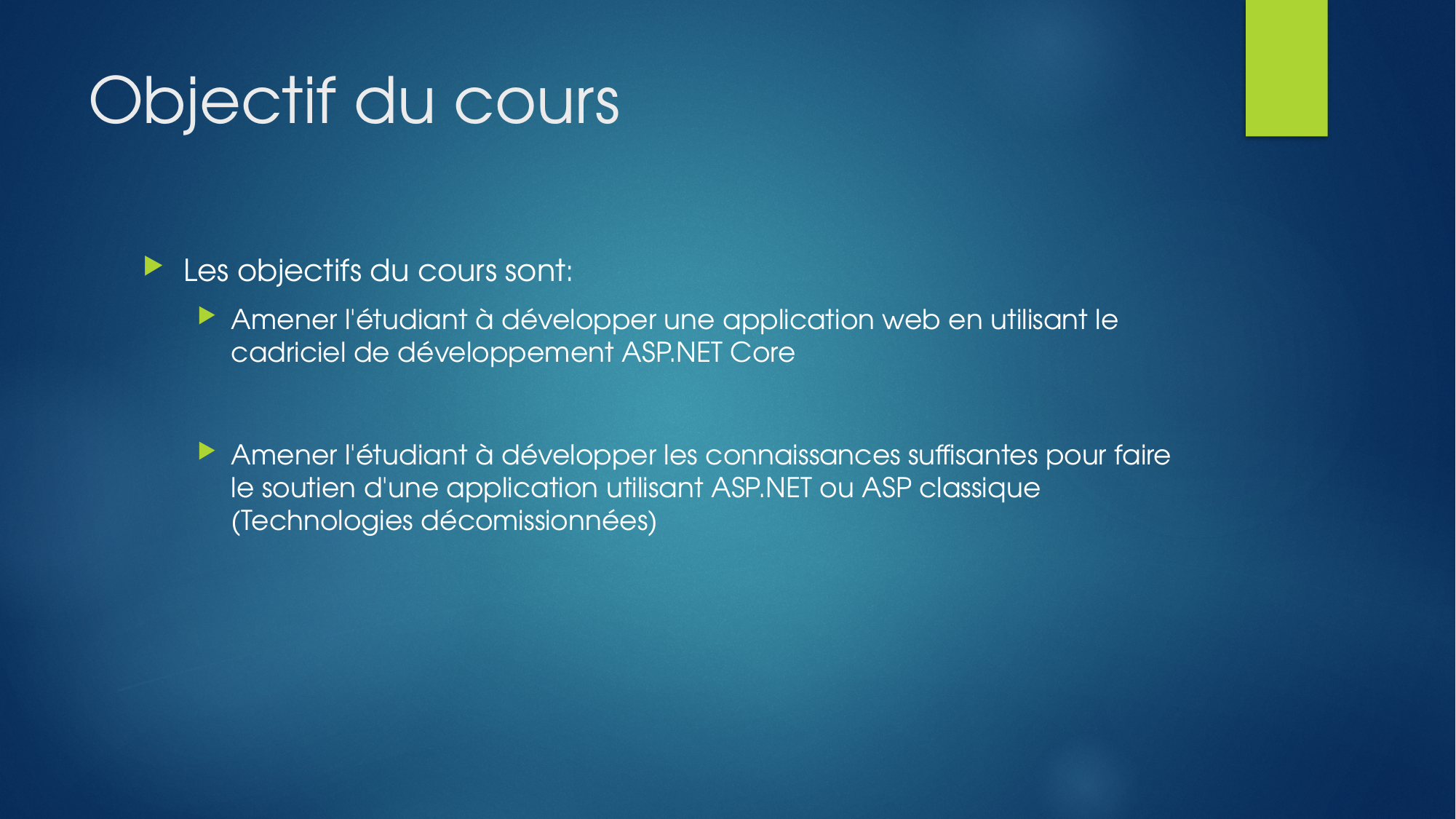

# Objectif du cours
Les objectifs du cours sont:
Amener l'étudiant à développer une application web en utilisant le cadriciel de développement ASP.NET Core

Amener l'étudiant à développer les connaissances suffisantes pour faire le soutien d'une application utilisant ASP.NET ou ASP classique (Technologies décomissionnées)